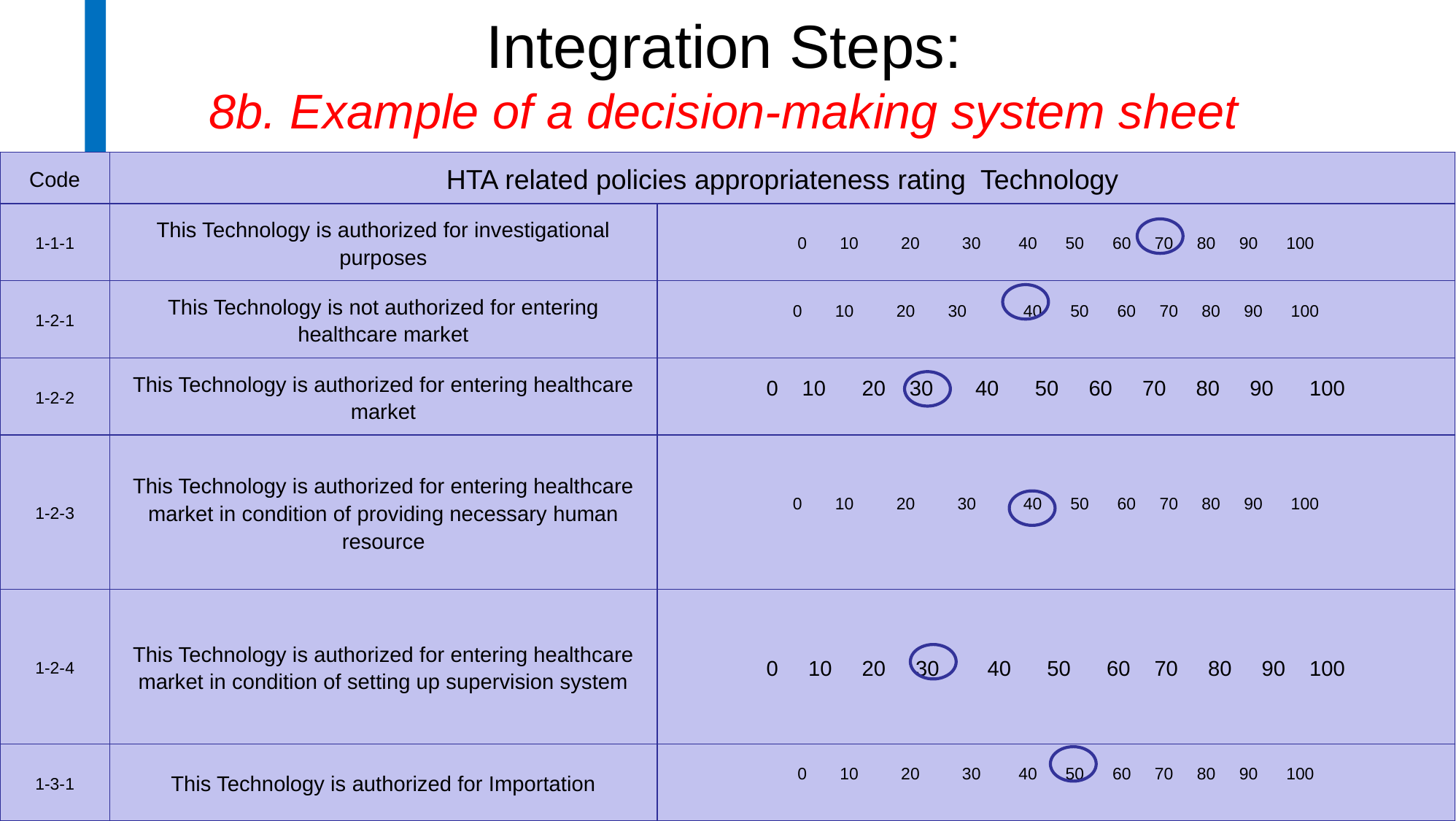

# Integration Steps: 8b. Example of a decision-making system sheet
| Code | HTA related policies appropriateness rating Technology |  |
| --- | --- | --- |
| 1-1-1 | This Technology is authorized for investigational purposes | 0 10 20 30 40 50 60 70 80 90 100 |
| 1-2-1 | This Technology is not authorized for entering healthcare market | 0 10 20 30 40 50 60 70 80 90 100 |
| 1-2-2 | This Technology is authorized for entering healthcare market | 0 10 20 30 40 50 60 70 80 90 100 |
| 1-2-3 | This Technology is authorized for entering healthcare market in condition of providing necessary human resource | 0 10 20 30 40 50 60 70 80 90 100 |
| 1-2-4 | This Technology is authorized for entering healthcare market in condition of setting up supervision system | 0 10 20 30 40 50 60 70 80 90 100 |
| 1-3-1 | This Technology is authorized for Importation | 0 10 20 30 40 50 60 70 80 90 100 |